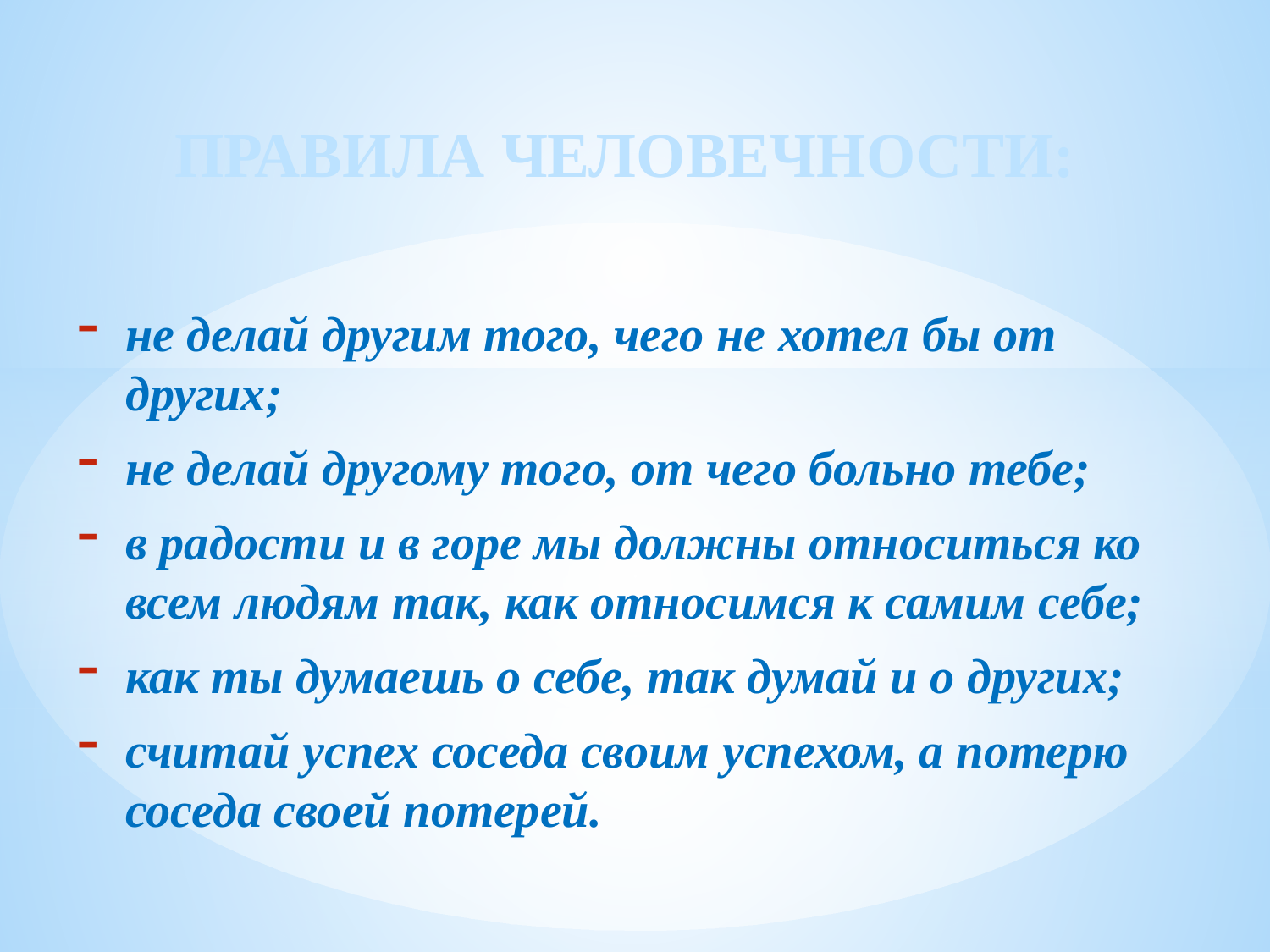

# ПРАВИЛА ЧЕЛОВЕЧНОСТИ:
не делай другим того, чего не хотел бы от других;
не делай другому того, от чего больно тебе;
в радости и в горе мы должны относиться ко всем людям так, как относимся к самим себе;
как ты думаешь о себе, так думай и о других;
считай успех соседа своим успехом, а потерю соседа своей потерей.